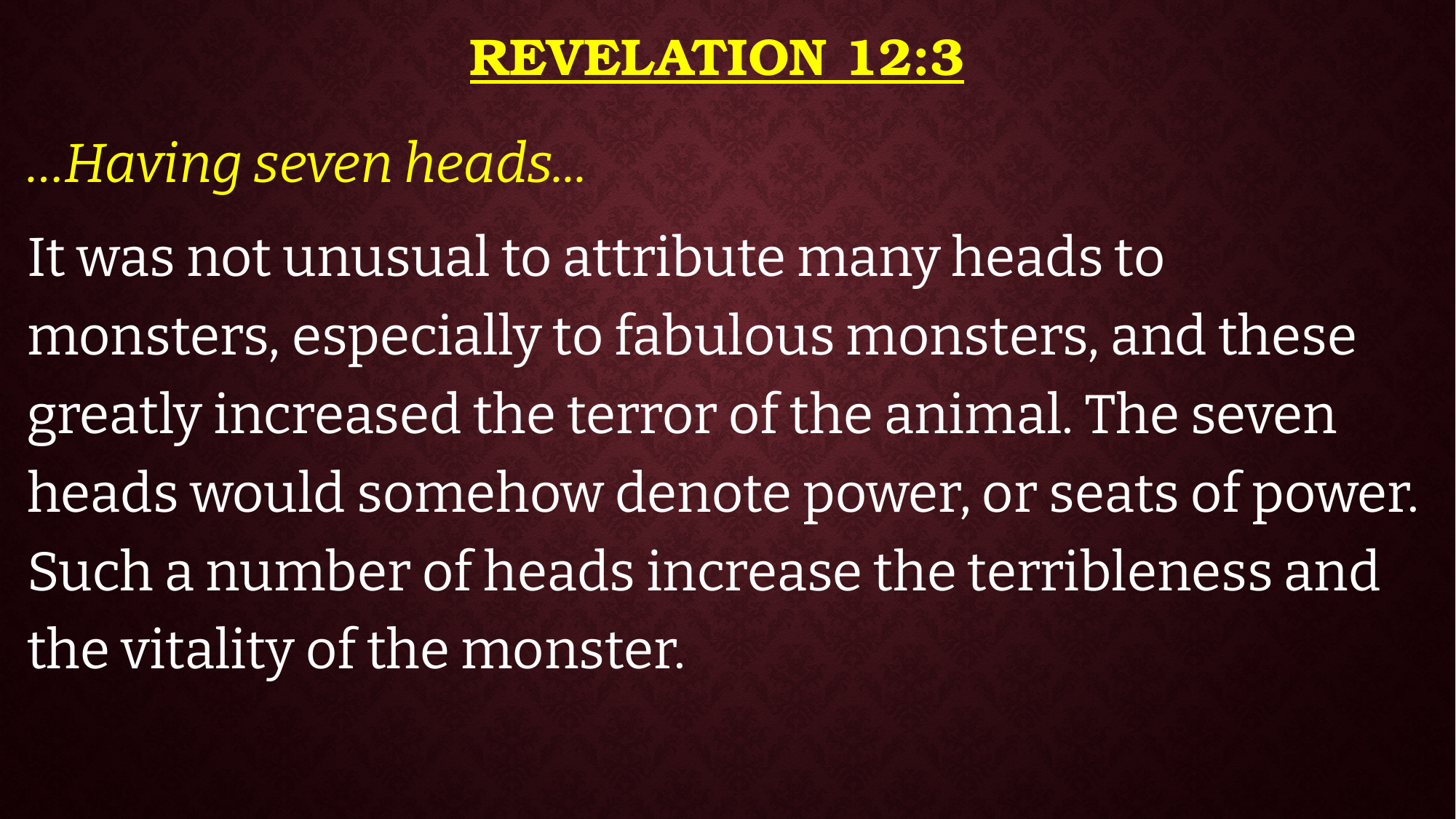

# Revelation 12:3
…Having seven heads...
It was not unusual to attribute many heads to monsters, especially to fabulous monsters, and these greatly increased the terror of the animal. The seven heads would somehow denote power, or seats of power. Such a number of heads increase the terribleness and the vitality of the monster.